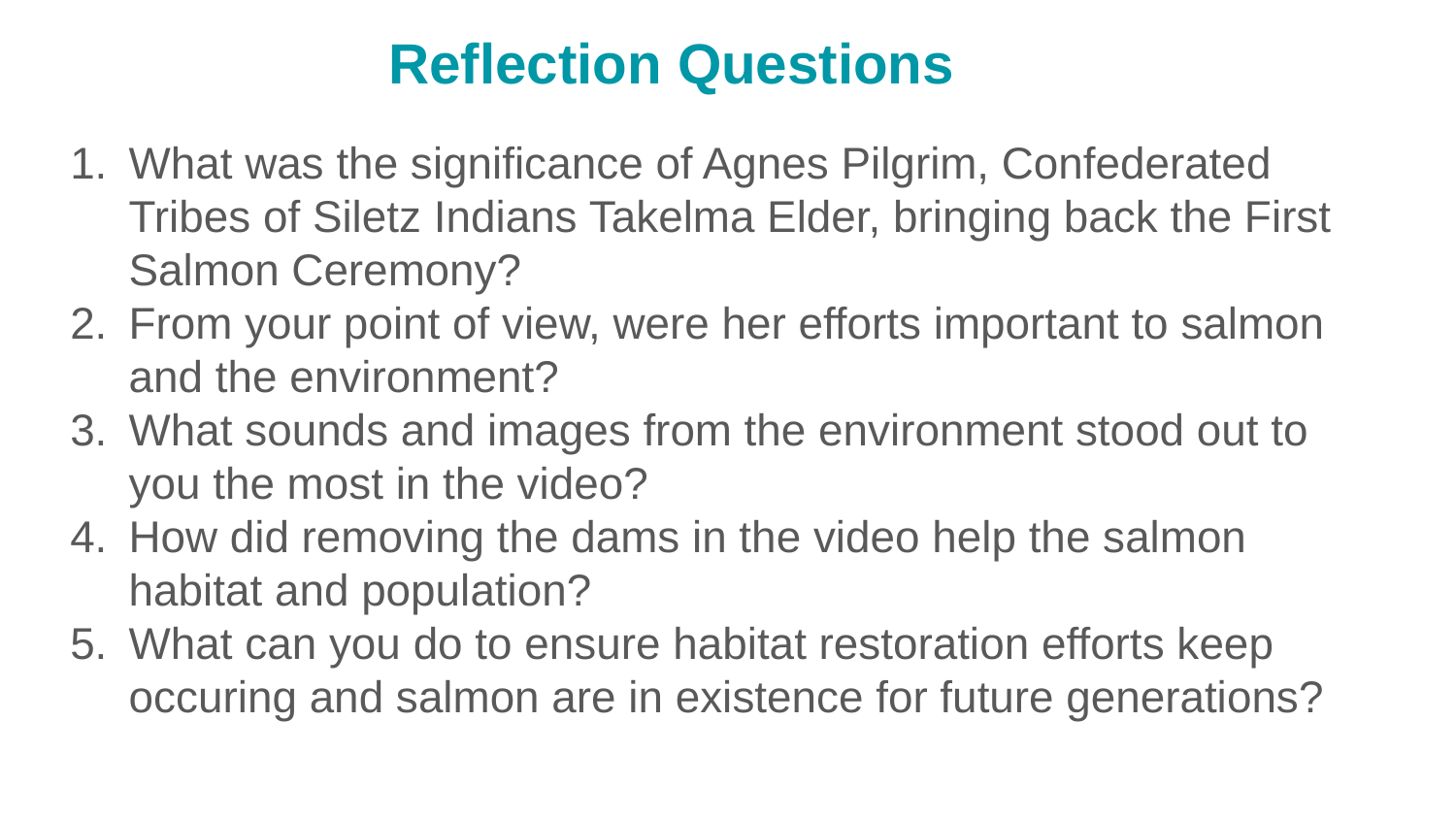

# Reflection Questions
What was the significance of Agnes Pilgrim, Confederated Tribes of Siletz Indians Takelma Elder, bringing back the First Salmon Ceremony?
From your point of view, were her efforts important to salmon and the environment?
What sounds and images from the environment stood out to you the most in the video?
How did removing the dams in the video help the salmon habitat and population?
What can you do to ensure habitat restoration efforts keep occuring and salmon are in existence for future generations?